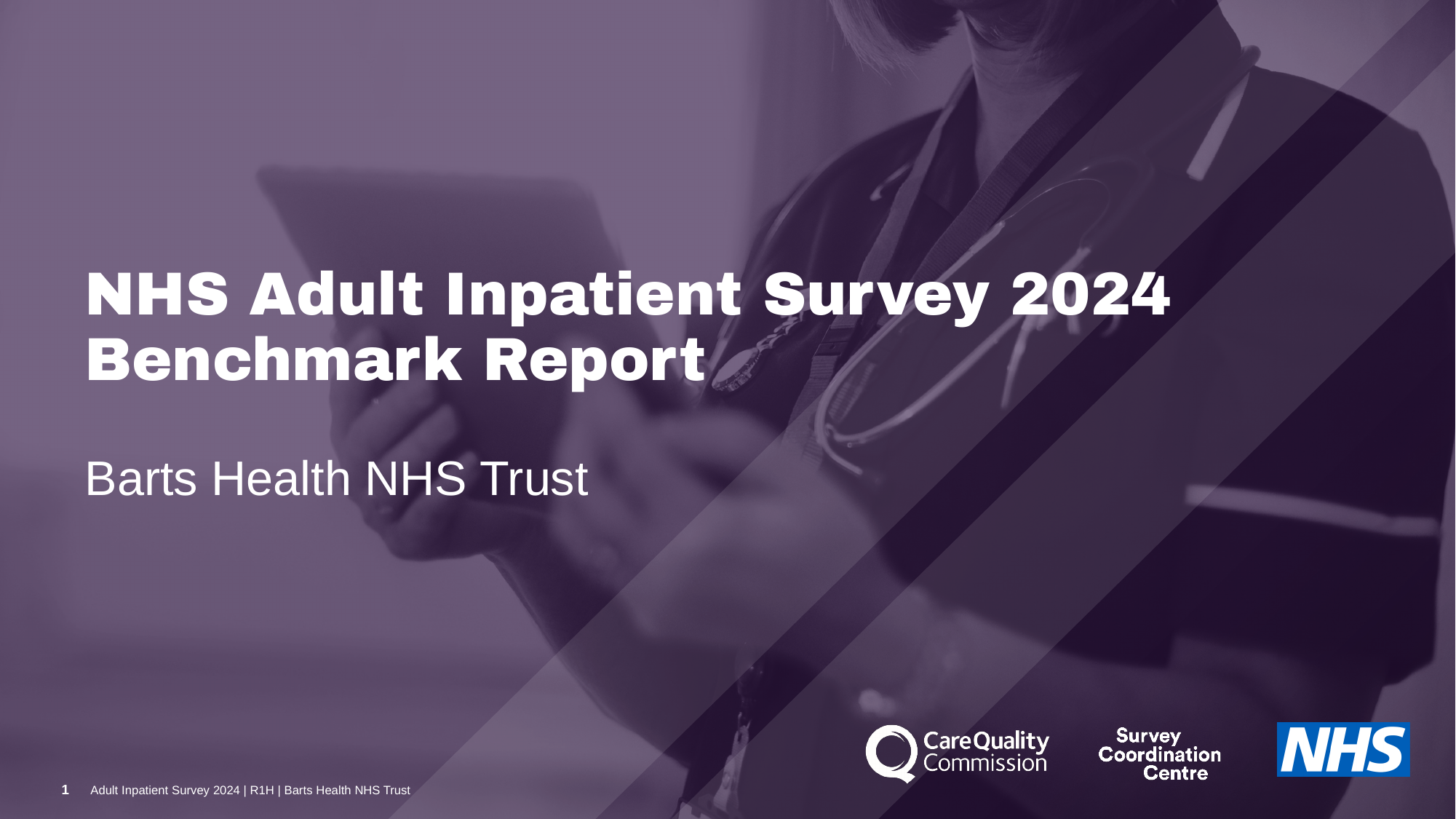

NHS Adult Inpatient Survey 2024
Benchmark Report
# Barts Health NHS Trust
1